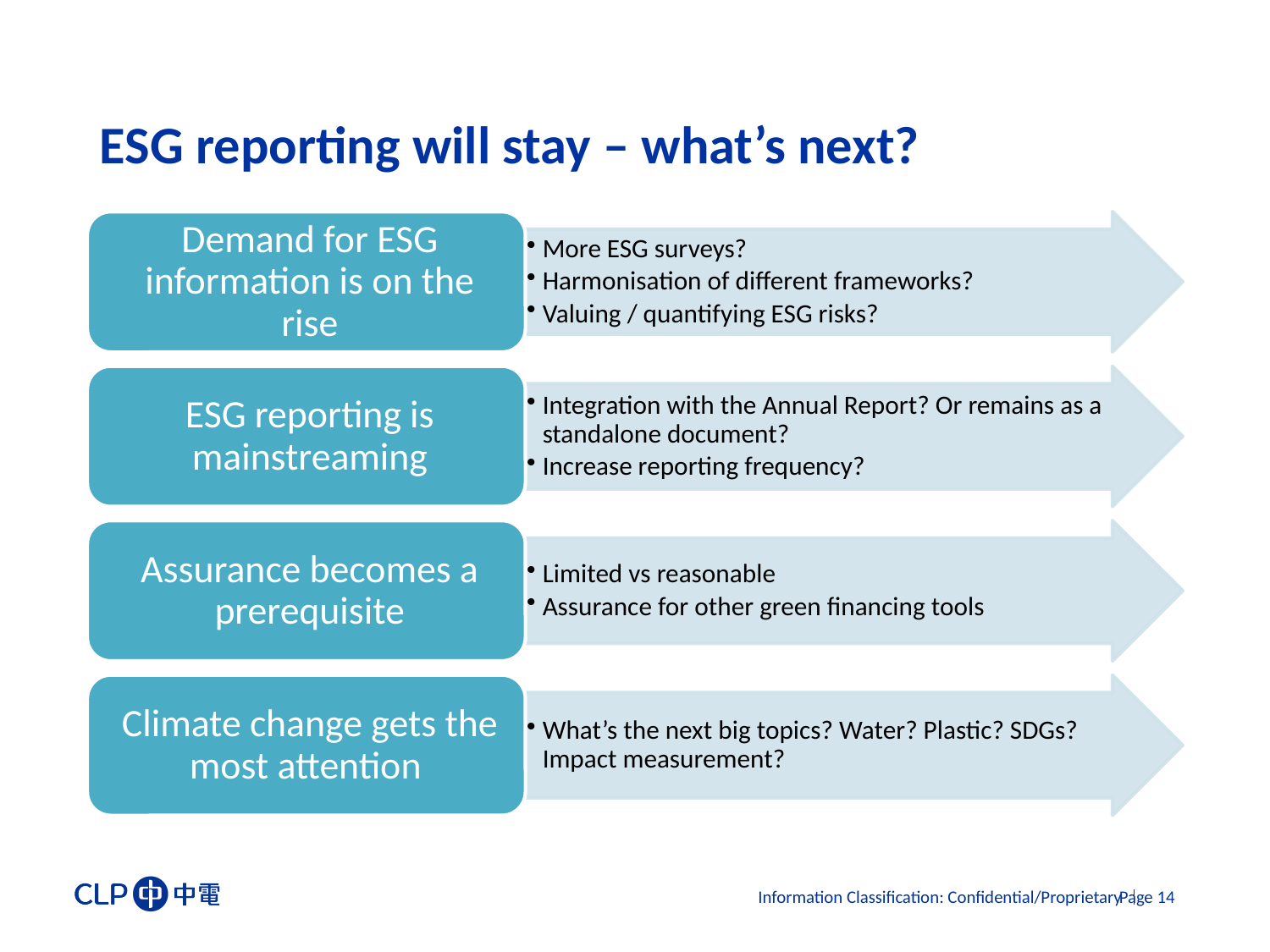

# ESG reporting will stay – what’s next?
More ESG surveys?
Harmonisation of different frameworks?
Valuing / quantifying ESG risks?
Demand for ESG information is on the rise
Integration with the Annual Report? Or remains as a standalone document?
Increase reporting frequency?
ESG reporting is mainstreaming
Limited vs reasonable
Assurance for other green financing tools
Assurance becomes a prerequisite
What’s the next big topics? Water? Plastic? SDGs? Impact measurement?
Climate change gets the most attention